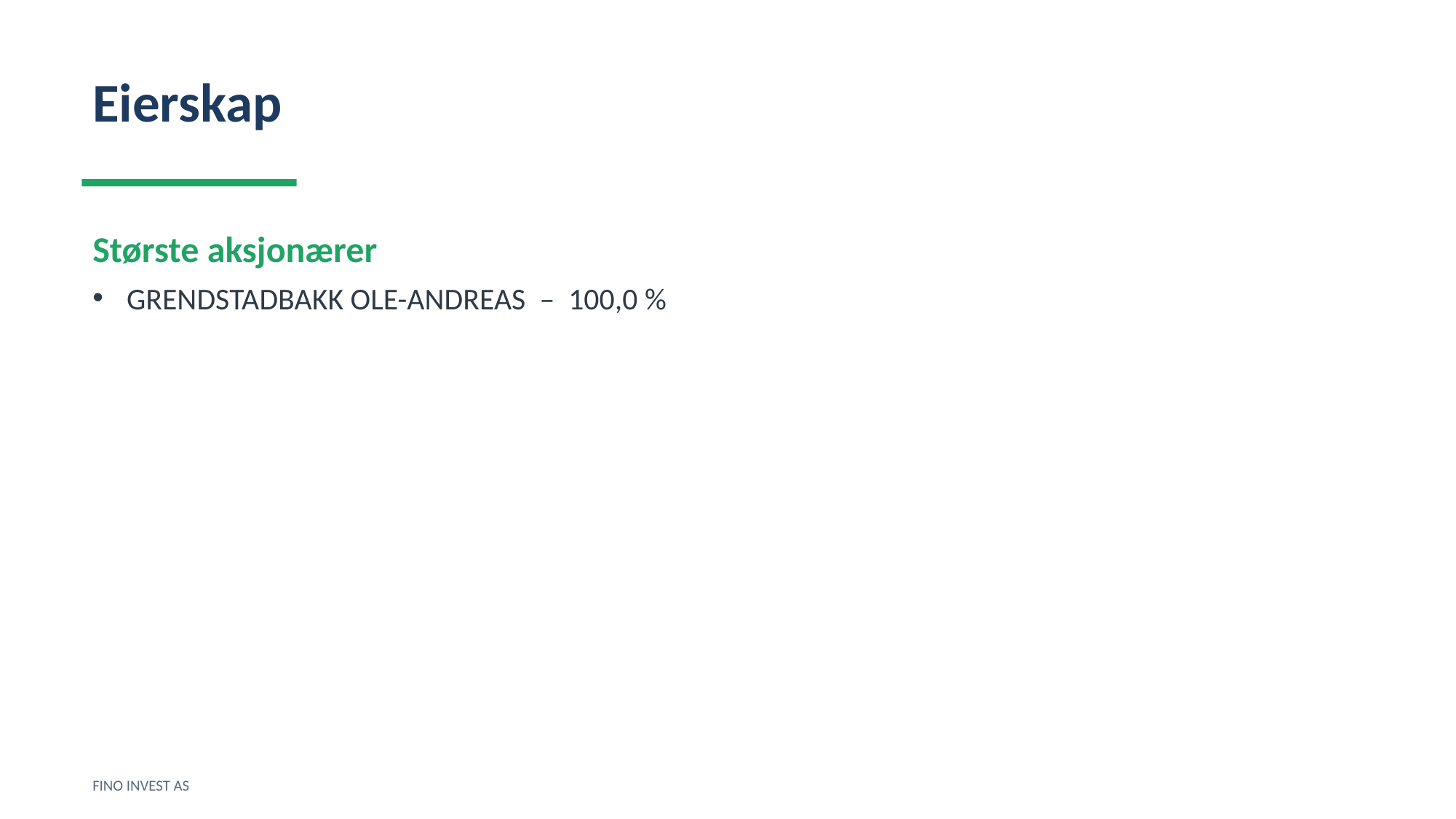

Eierskap

Største aksjonærer
GRENDSTADBAKK OLE-ANDREAS  –  100,0 %
FINO INVEST AS